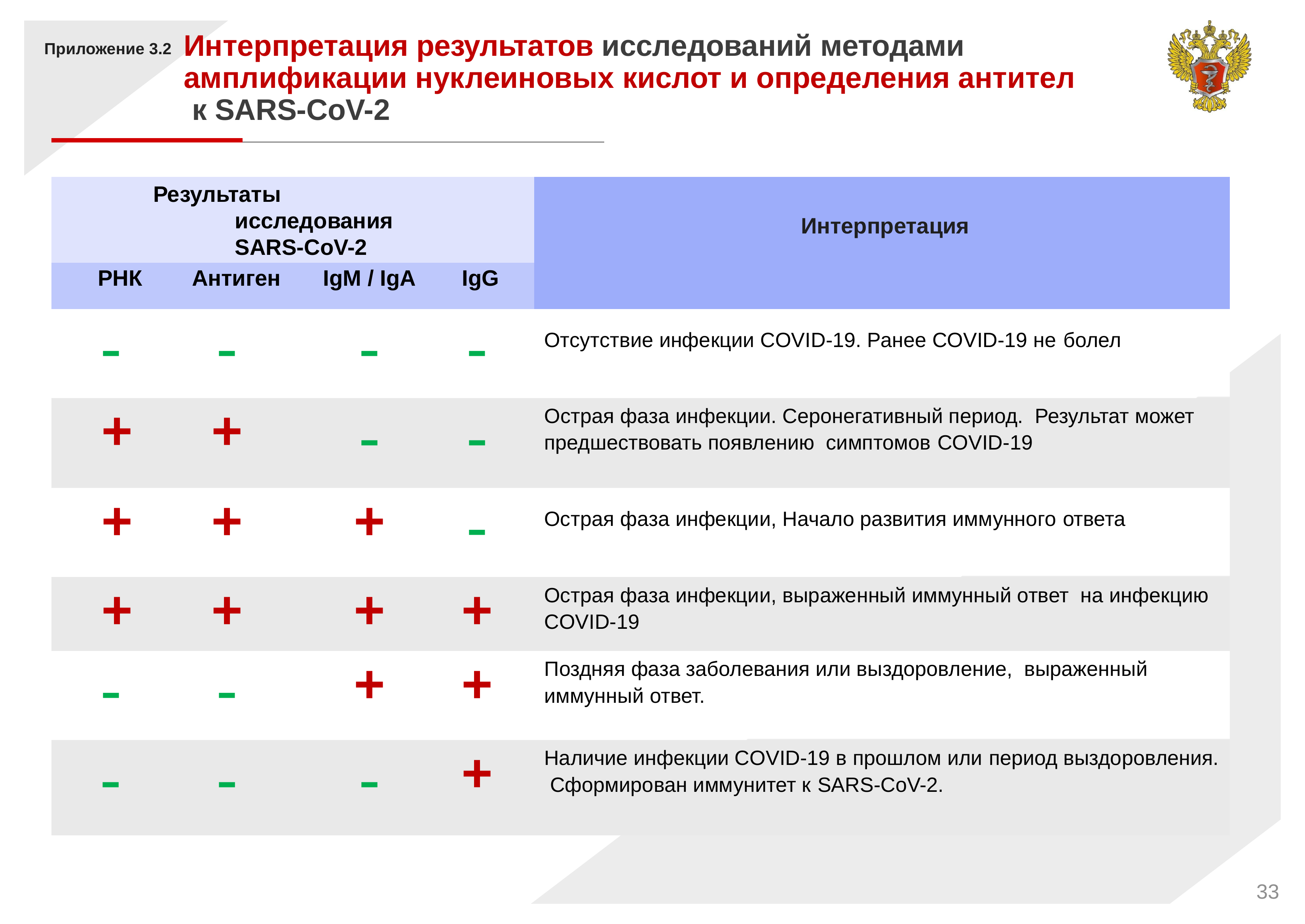

Интерпретация результатов исследований методами  амплификации нуклеиновых кислот и определения антител  к SARS-CoV-2
Приложение 3.2

| Результаты исследования SARS-CoV-2 |  |  |  | Интерпретация |
| --- | --- | --- | --- | --- |
| РНК | Антиген | IgM / IgA | IgG |  |
| - | - | - | - | Отсутствие инфекции COVID-19. Ранее COVID-19 не болел |
| + | + | - | - | Острая фаза инфекции. Серонегативный период. Результат может предшествовать появлению симптомов COVID-19 |
| + | + | + | - | Острая фаза инфекции, Начало развития иммунного ответа |
| + | + | + | + | Острая фаза инфекции, выраженный иммунный ответ на инфекцию COVID-19 |
| - | - | + | + | Поздняя фаза заболевания или выздоровление, выраженный иммунный ответ. |
| - | - | - | + | Наличие инфекции COVID-19 в прошлом или период выздоровления. Сформирован иммунитет к SARS-CoV-2. |

33